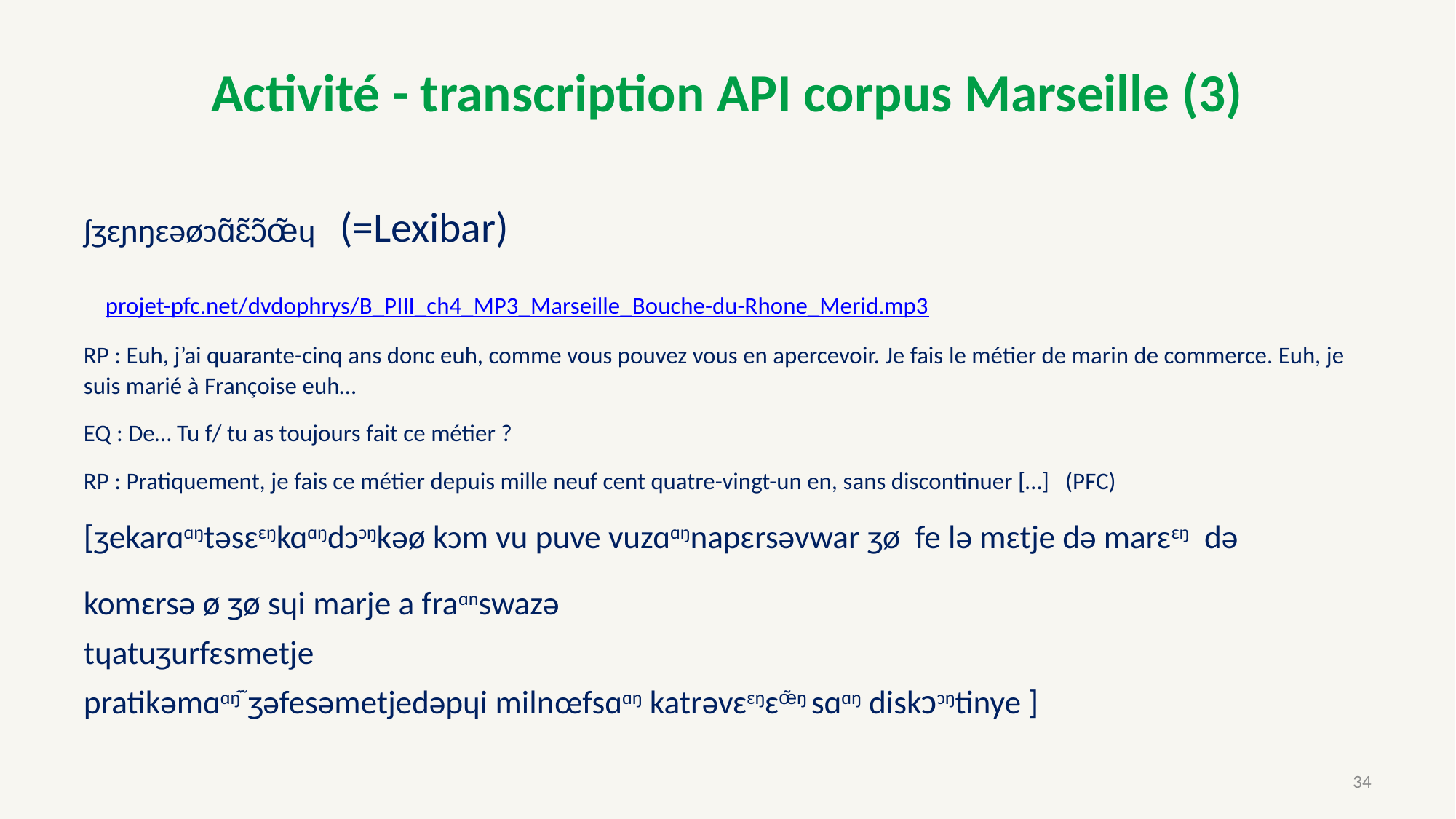

# Activité - transcription API corpus Marseille (3)
ʃʒɛɲŋɛəøɔɑ̃ɛ̃ɔ̃œ̃ɥ   (=Lexibar)
  projet-pfc.net/dvdophrys/B_PIII_ch4_MP3_Marseille_Bouche-du-Rhone_Merid.mp3
RP : Euh, j’ai quarante-cinq ans donc euh, comme vous pouvez vous en apercevoir. Je fais le métier de marin de commerce. Euh, je suis marié à Françoise euh…
EQ : De… Tu f/ tu as toujours fait ce métier ?
RP : Pratiquement, je fais ce métier depuis mille neuf cent quatre-vingt-un en, sans discontinuer […]   (PFC)
[ʒekarɑɑ᷉ŋtәsɛɛ᷉ŋkɑɑ᷉ŋdɔɔ᷉ŋkәø kɔm vu puve vuzɑɑ᷉ŋnapɛrsəvwar ʒø  fe lə mɛtje də marɛɛ᷉ŋ  də
komɛrsə ø ʒø sɥi marje a fraɑ᷉nswazə
tɥatuʒurfɛsmetje
pratikəmɑɑŋ᷉̃ ʒəfesəmetjedəpɥi milnœfsɑɑ᷉ŋ katrəvɛɛ᷉ŋɛœ̃ŋ sɑɑ᷉ŋ diskɔɔ᷉ŋtinye ]

34